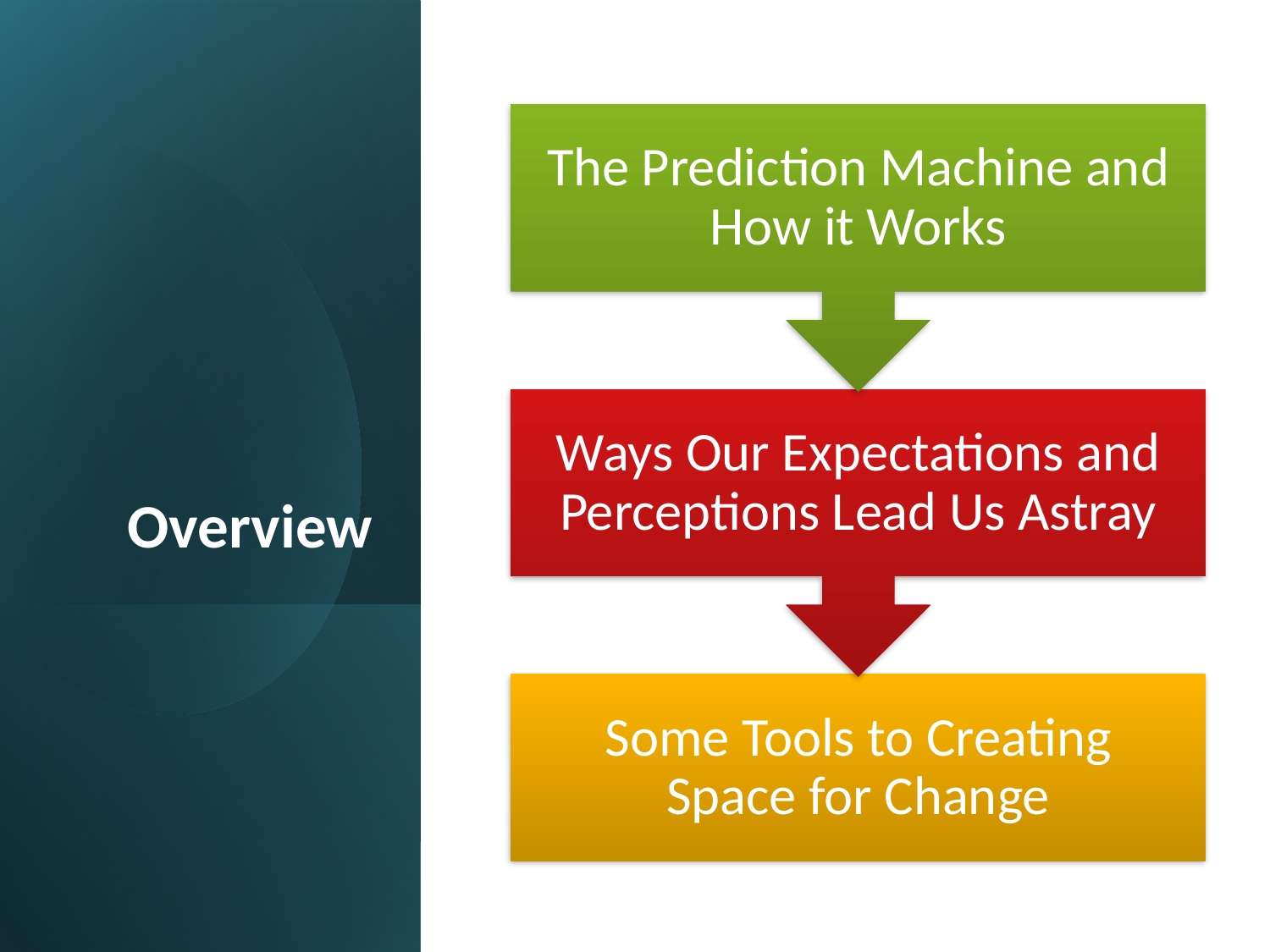

Some Tools to Creating Space for Change
Ways Our Expectations and Perceptions Lead Us Astray
The Prediction Machine and How it Works

# Overview